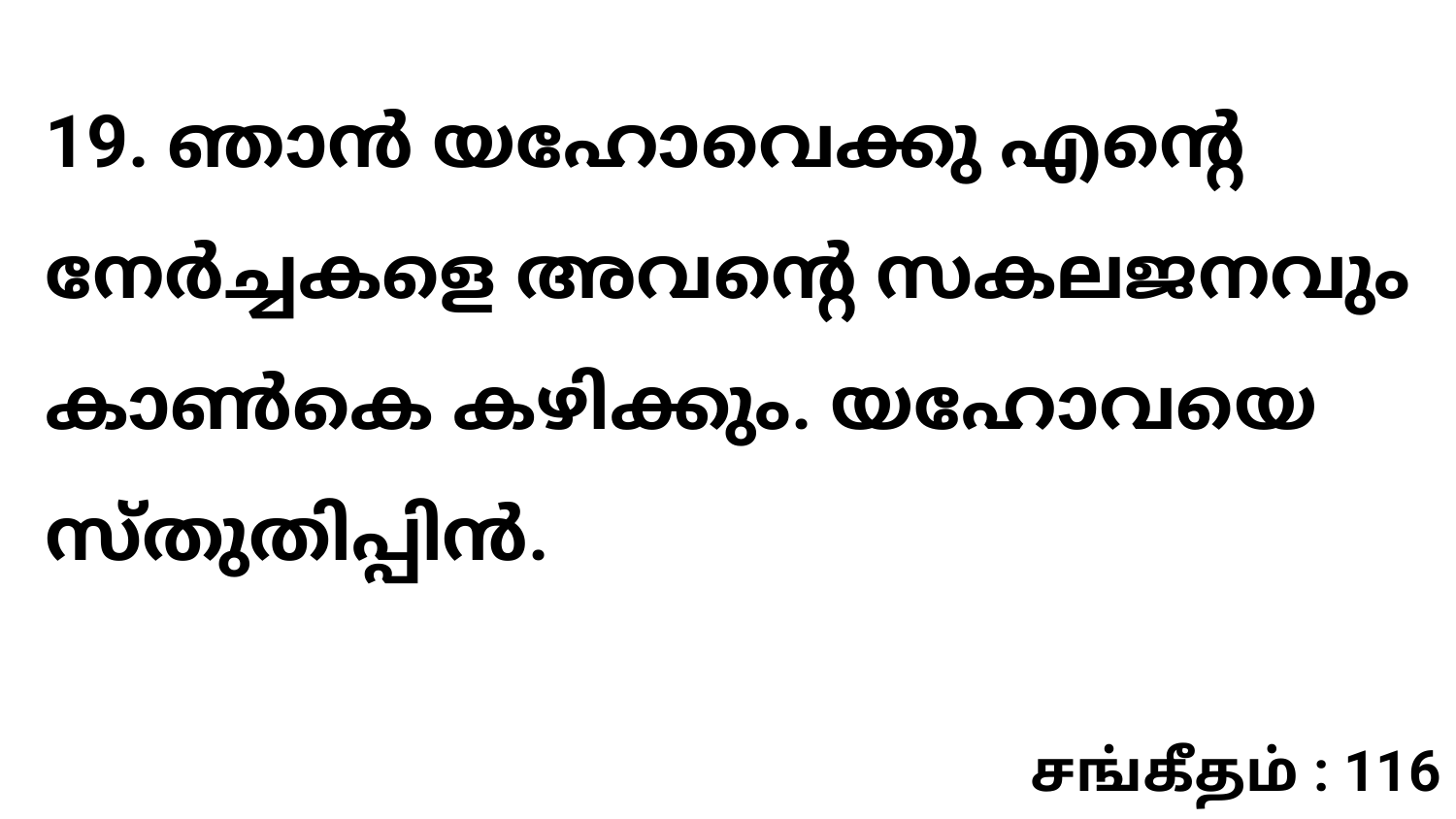

19. ഞാൻ യഹോവെക്കു എന്റെ നേർച്ചകളെ അവന്റെ സകലജനവും കാൺകെ കഴിക്കും. യഹോവയെ സ്തുതിപ്പിൻ.
சங்கீதம் : 116